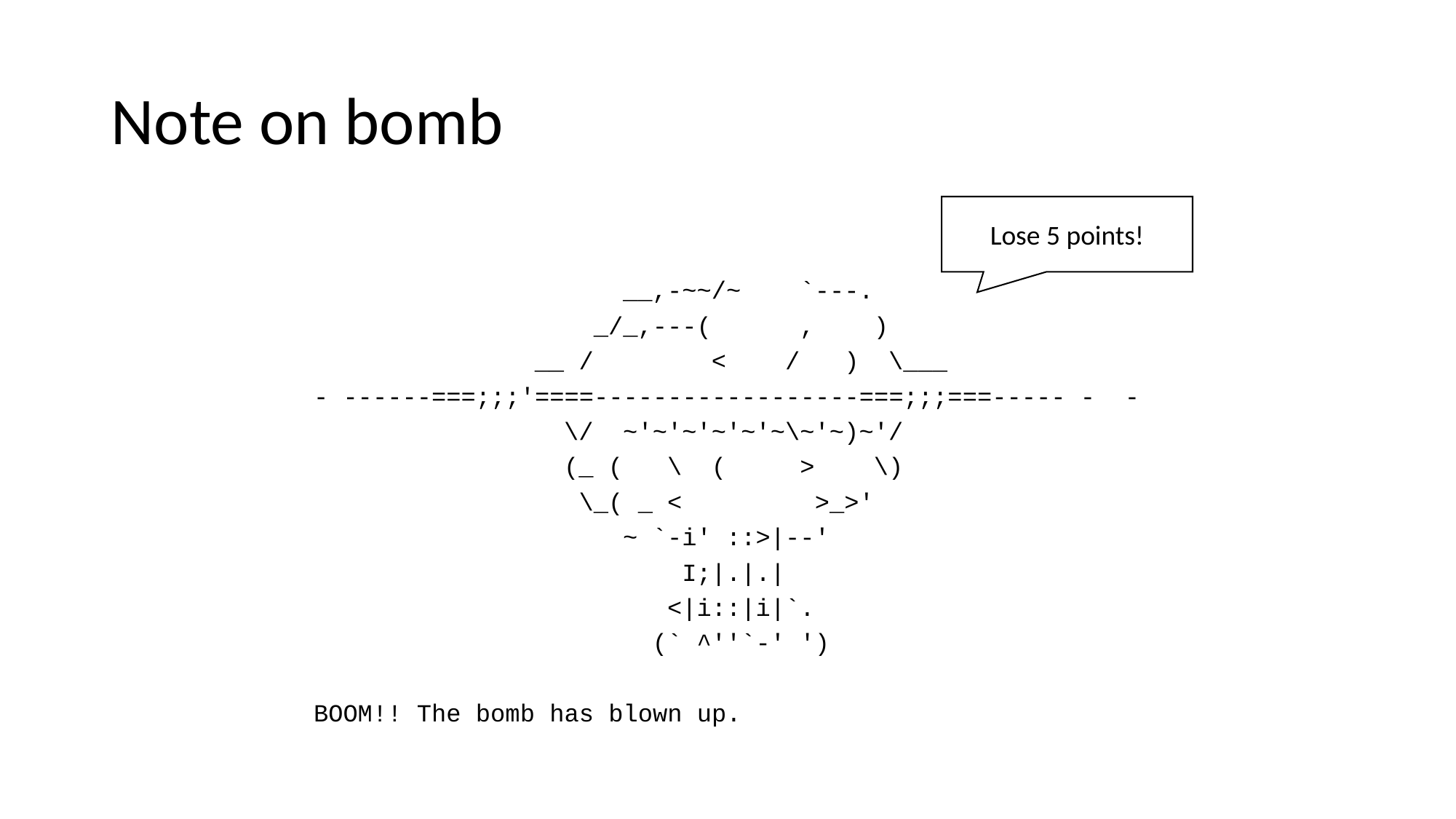

# Note on bomb
Lose 5 points!

                     __,-~~/~    `---.
                   _/_,---(      ,    )
               __ /        <    /   )  \___
- ------===;;;'====------------------===;;;===----- -  -
                 \/  ~'~'~'~'~'~\~'~)~'/
                 (_ (   \  (     >    \)
                  \_( _ <         >_>'
                     ~ `-i' ::>|--'
                         I;|.|.|
                        <|i::|i|`.
                       (` ^''`-' ')

BOOM!! The bomb has blown up.